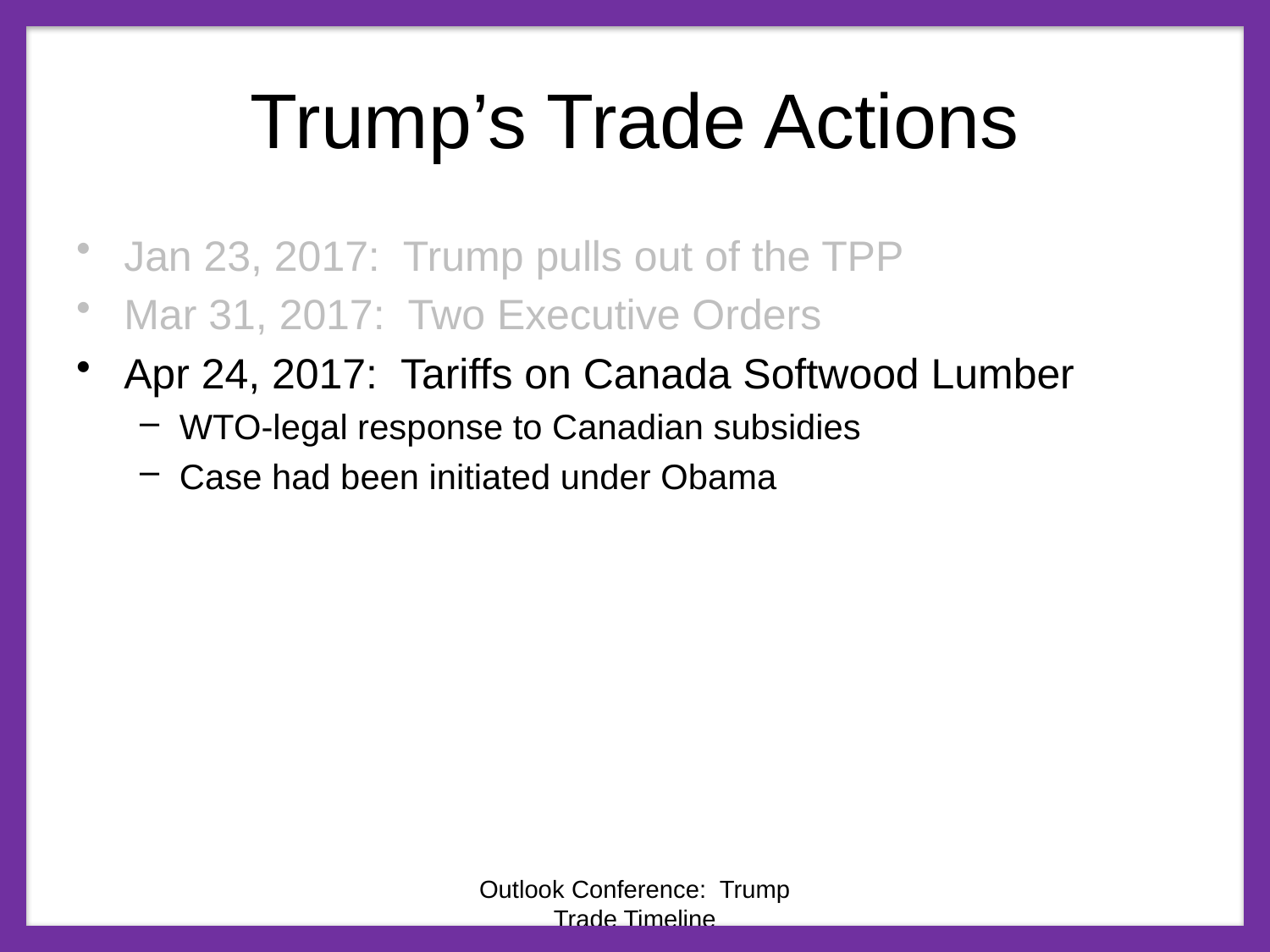

# Trump’s Trade Actions
Jan 23, 2017:  Trump pulls out of the TPP
Mar 31, 2017:  Two Executive Orders
Apr 24, 2017:  Tariffs on Canada Softwood Lumber
WTO-legal response to Canadian subsidies
Case had been initiated under Obama

Outlook Conference:  Trump Trade Timeline